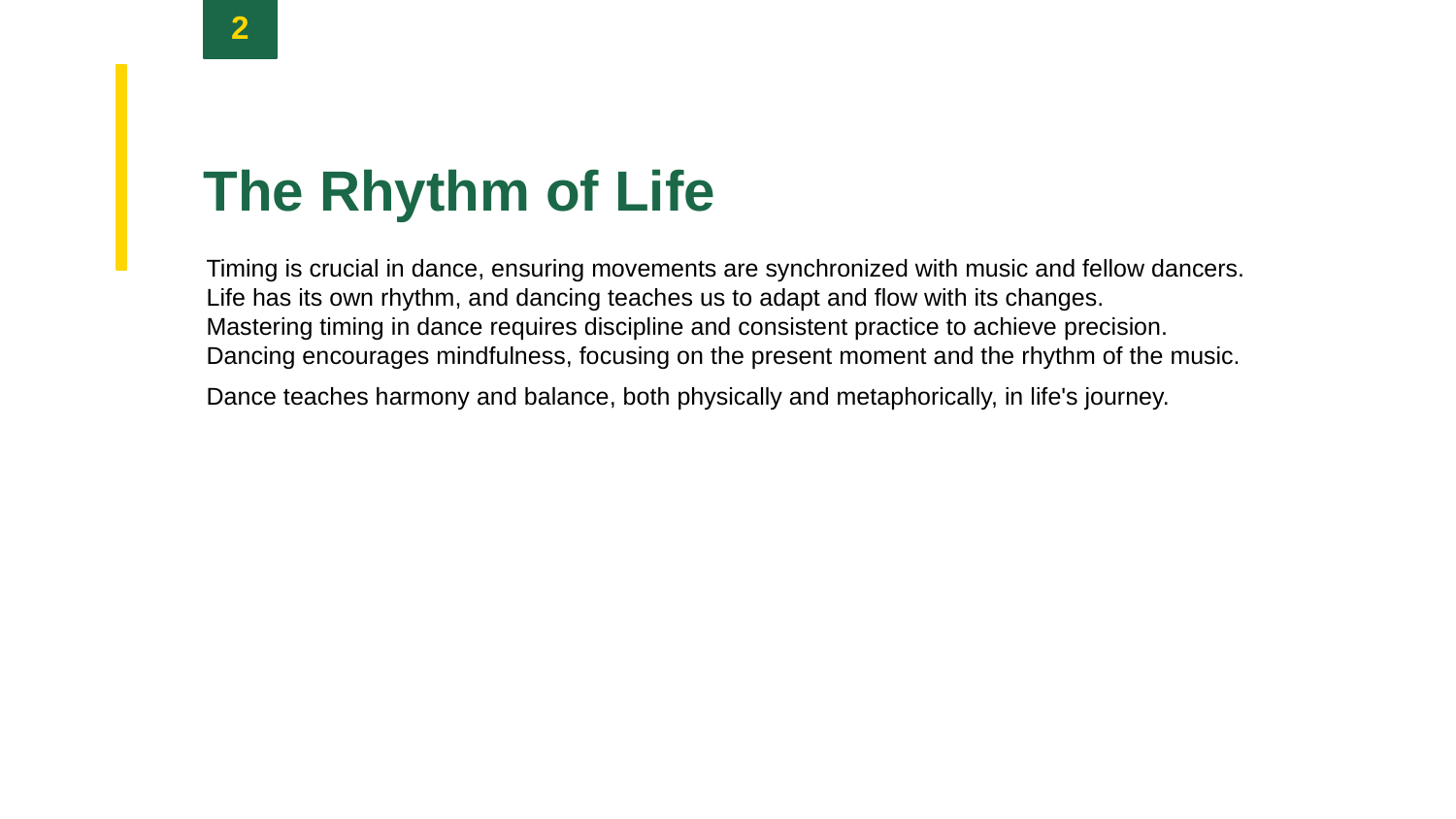

2

The Rhythm of Life
Timing is crucial in dance, ensuring movements are synchronized with music and fellow dancers.
Life has its own rhythm, and dancing teaches us to adapt and flow with its changes.
Mastering timing in dance requires discipline and consistent practice to achieve precision.
Dancing encourages mindfulness, focusing on the present moment and the rhythm of the music.
Dance teaches harmony and balance, both physically and metaphorically, in life's journey.